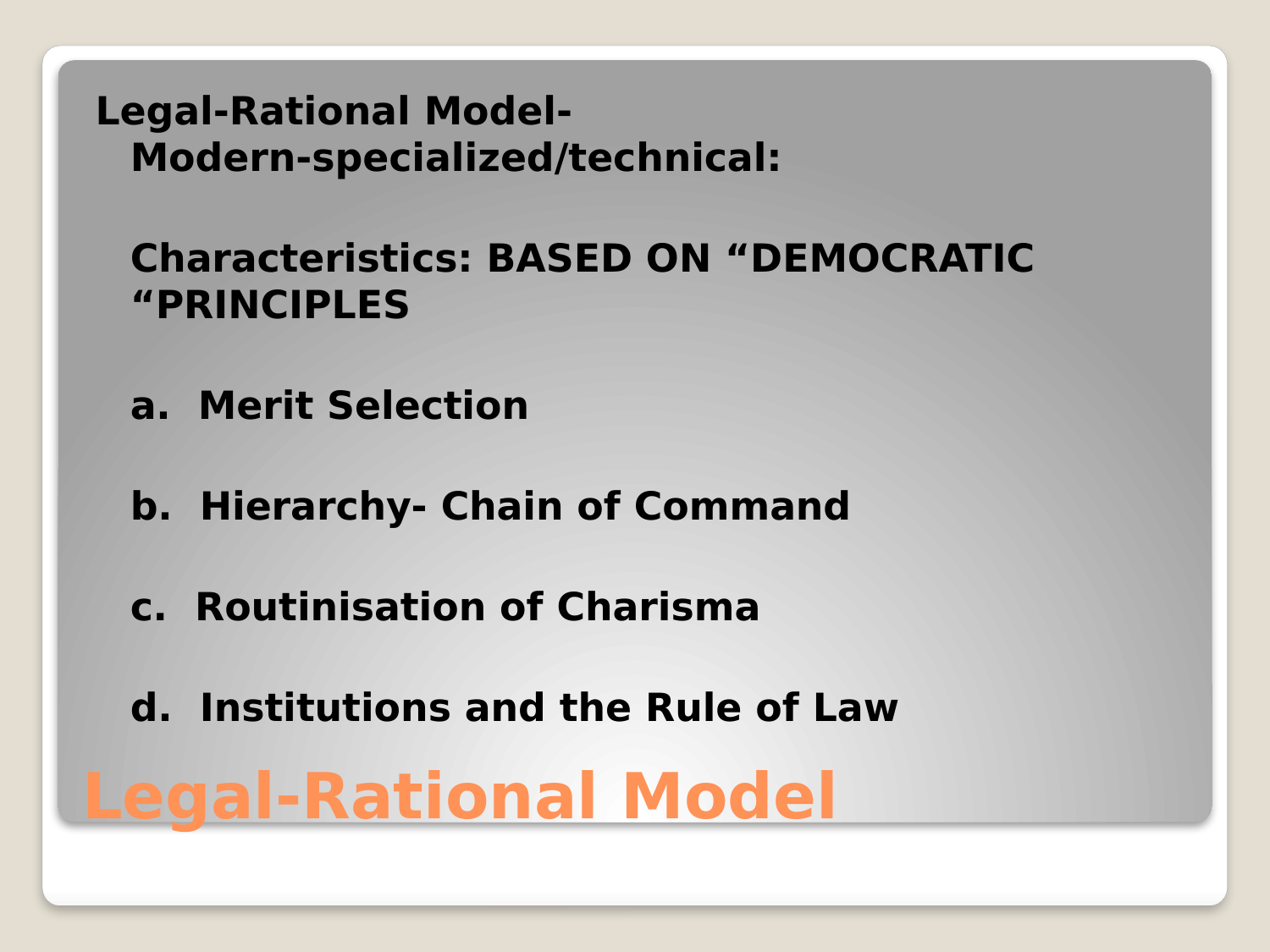

Legal-Rational Model- Modern-specialized/technical:

	Characteristics: BASED ON “DEMOCRATIC “PRINCIPLES

	a.  Merit Selection

	b.  Hierarchy- Chain of Command

	c.  Routinisation of Charisma

	d.  Institutions and the Rule of Law
# Legal-Rational Model